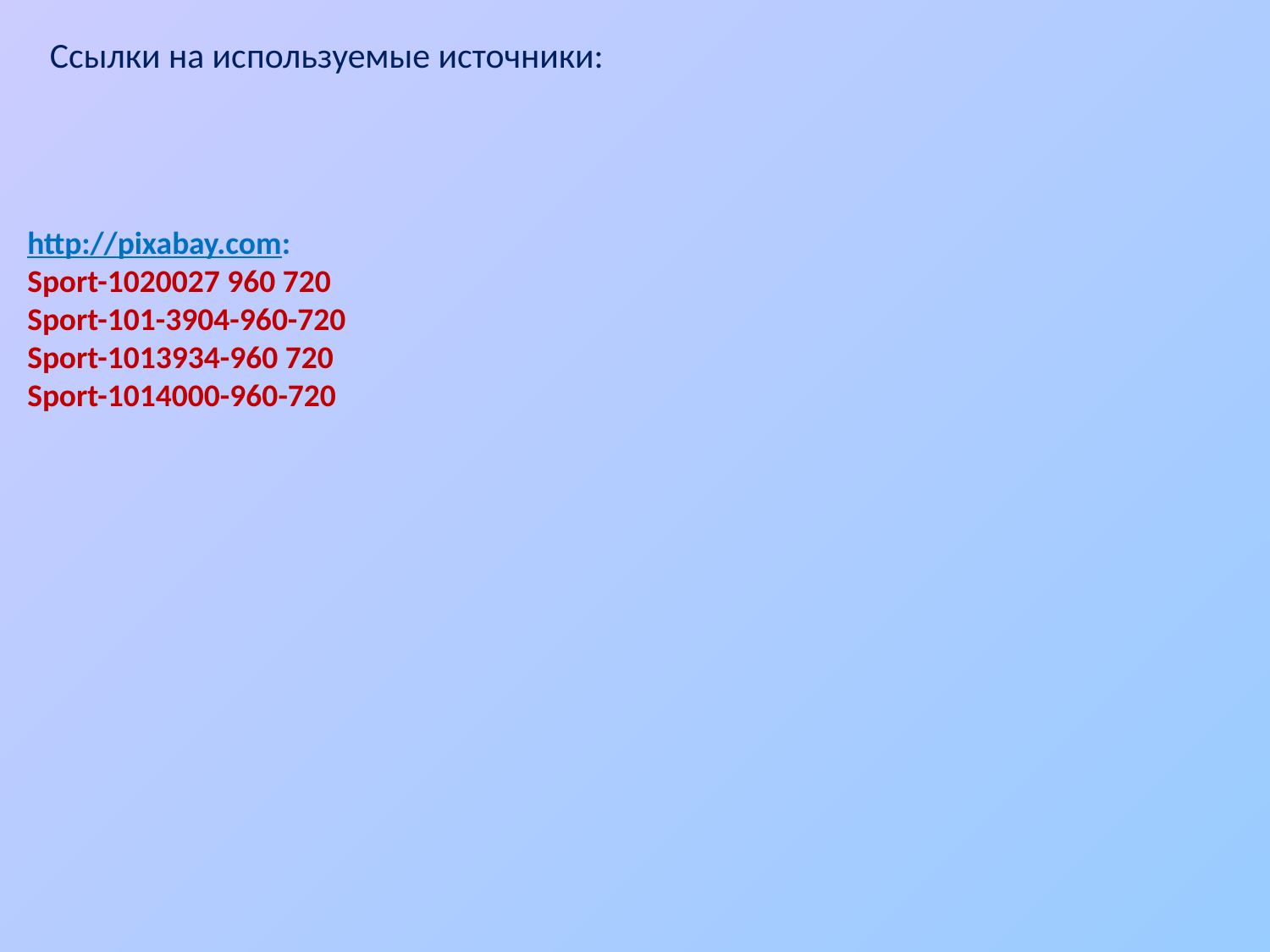

Ссылки на используемые источники:

http://pixabay.com:
Sport-1020027 960 720
Sport-101-3904-960-720
Sport-1013934-960 720
Sport-1014000-960-720